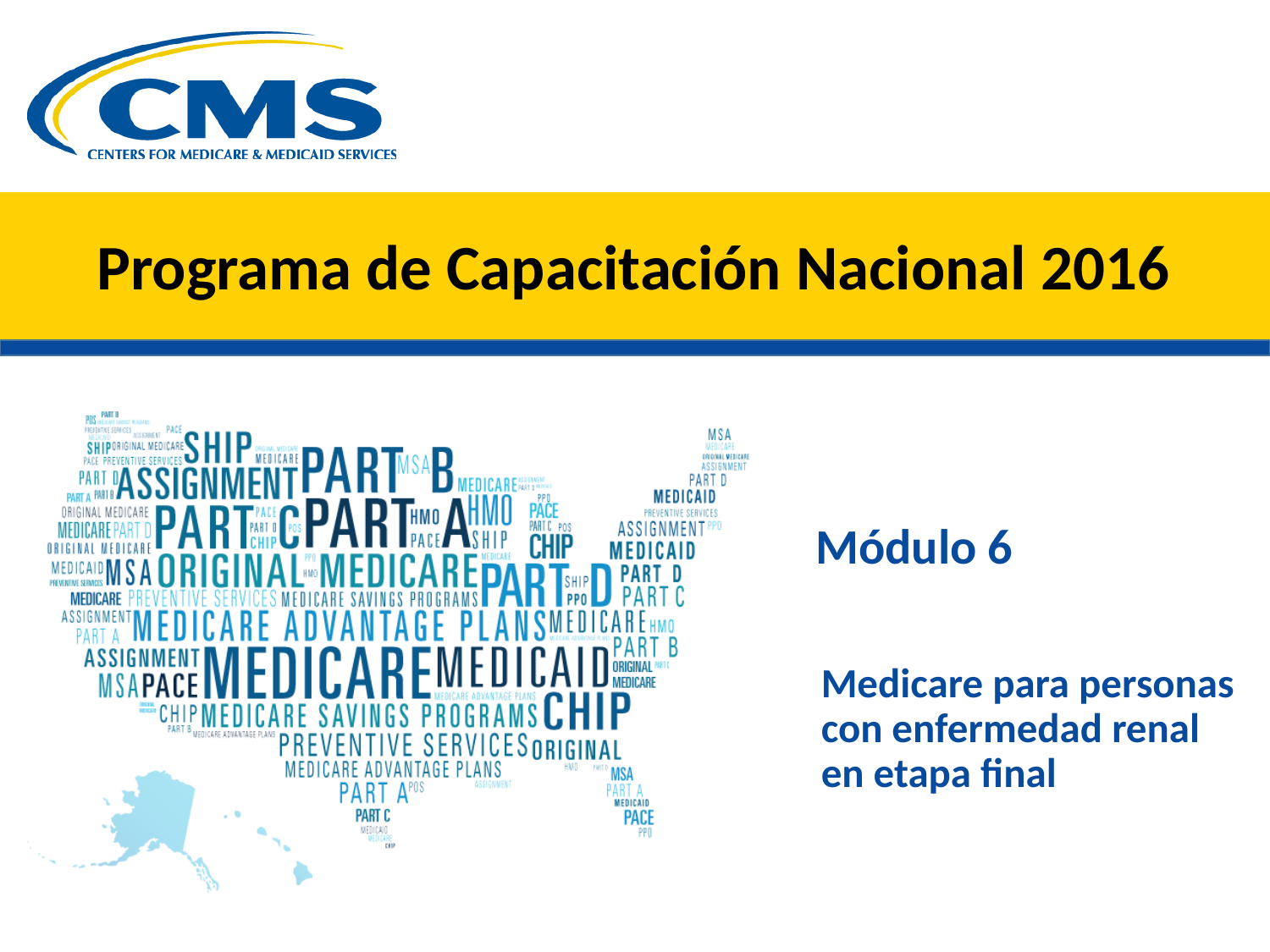

#
Programa de Capacitación Nacional 2016

Módulo 6

Medicare para personas con enfermedad renal en etapa final